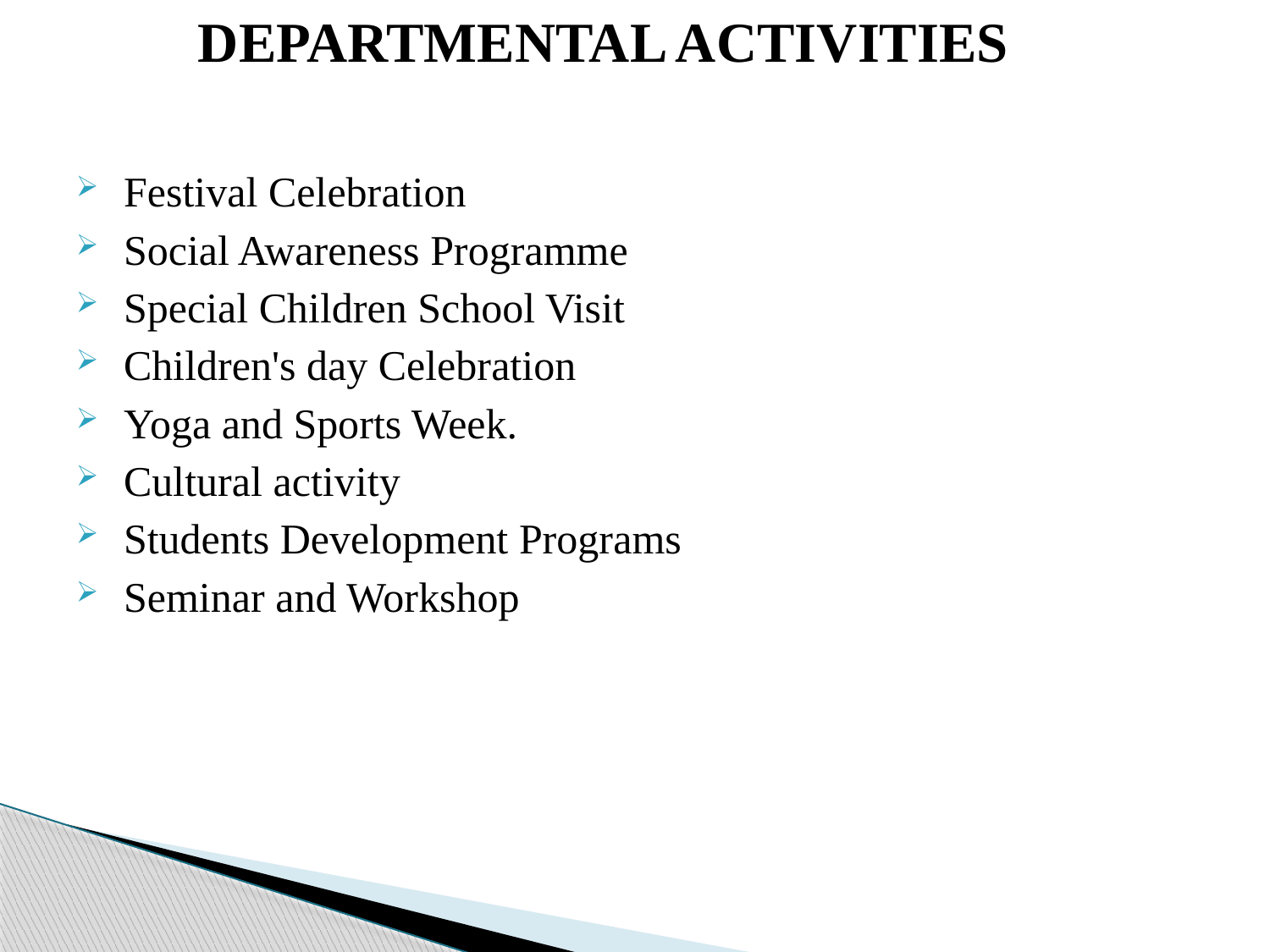

DEPARTMENTAL ACTIVITIES
Festival Celebration
Social Awareness Programme
Special Children School Visit
Children's day Celebration
Yoga and Sports Week.
Cultural activity
Students Development Programs
Seminar and Workshop